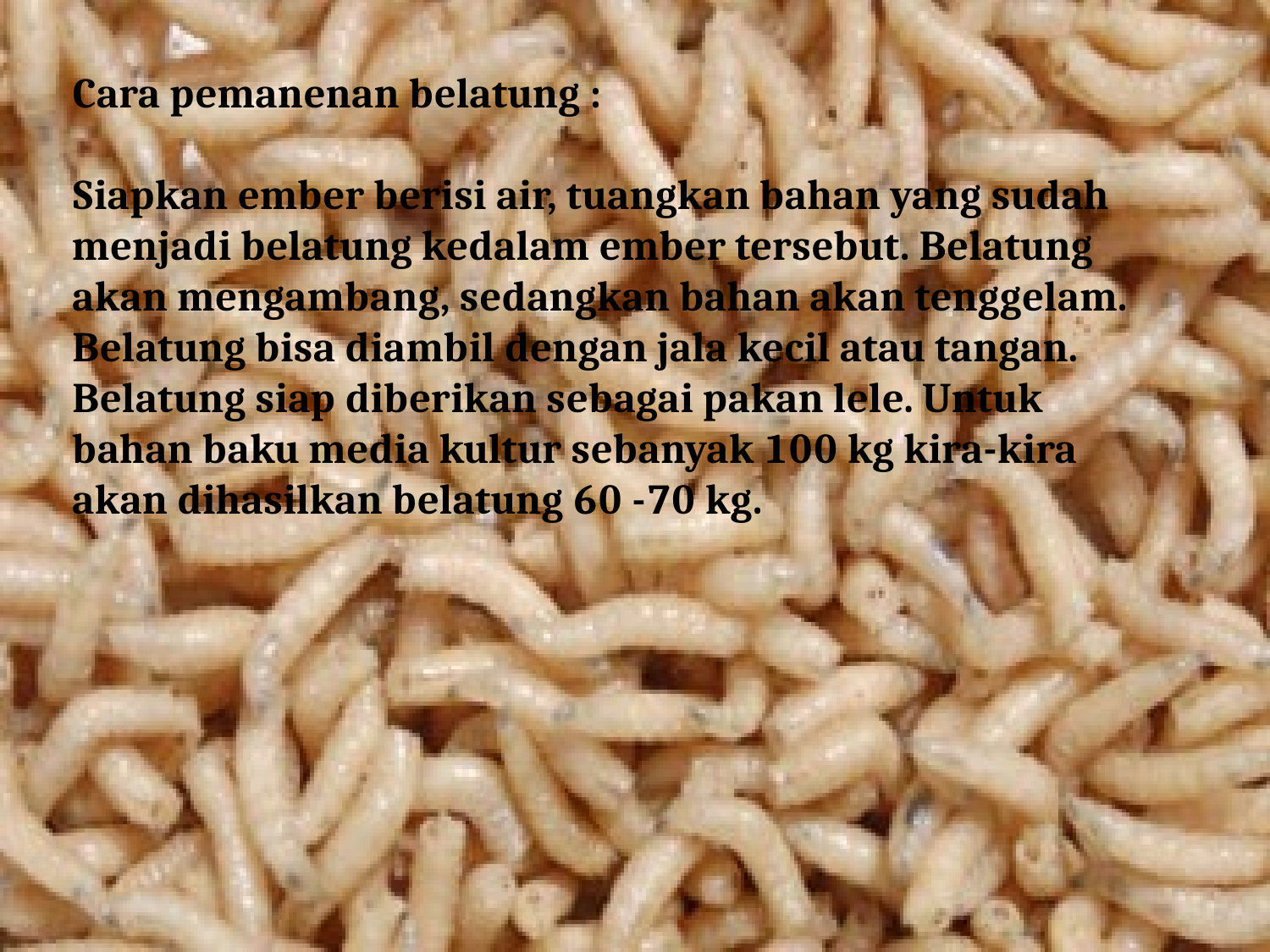

Cara pemanenan belatung :

Siapkan ember berisi air, tuangkan bahan yang sudah menjadi belatung kedalam ember tersebut. Belatung akan mengambang, sedangkan bahan akan tenggelam. Belatung bisa diambil dengan jala kecil atau tangan. Belatung siap diberikan sebagai pakan lele. Untuk bahan baku media kultur sebanyak 100 kg kira-kira akan dihasilkan belatung 60 -70 kg.